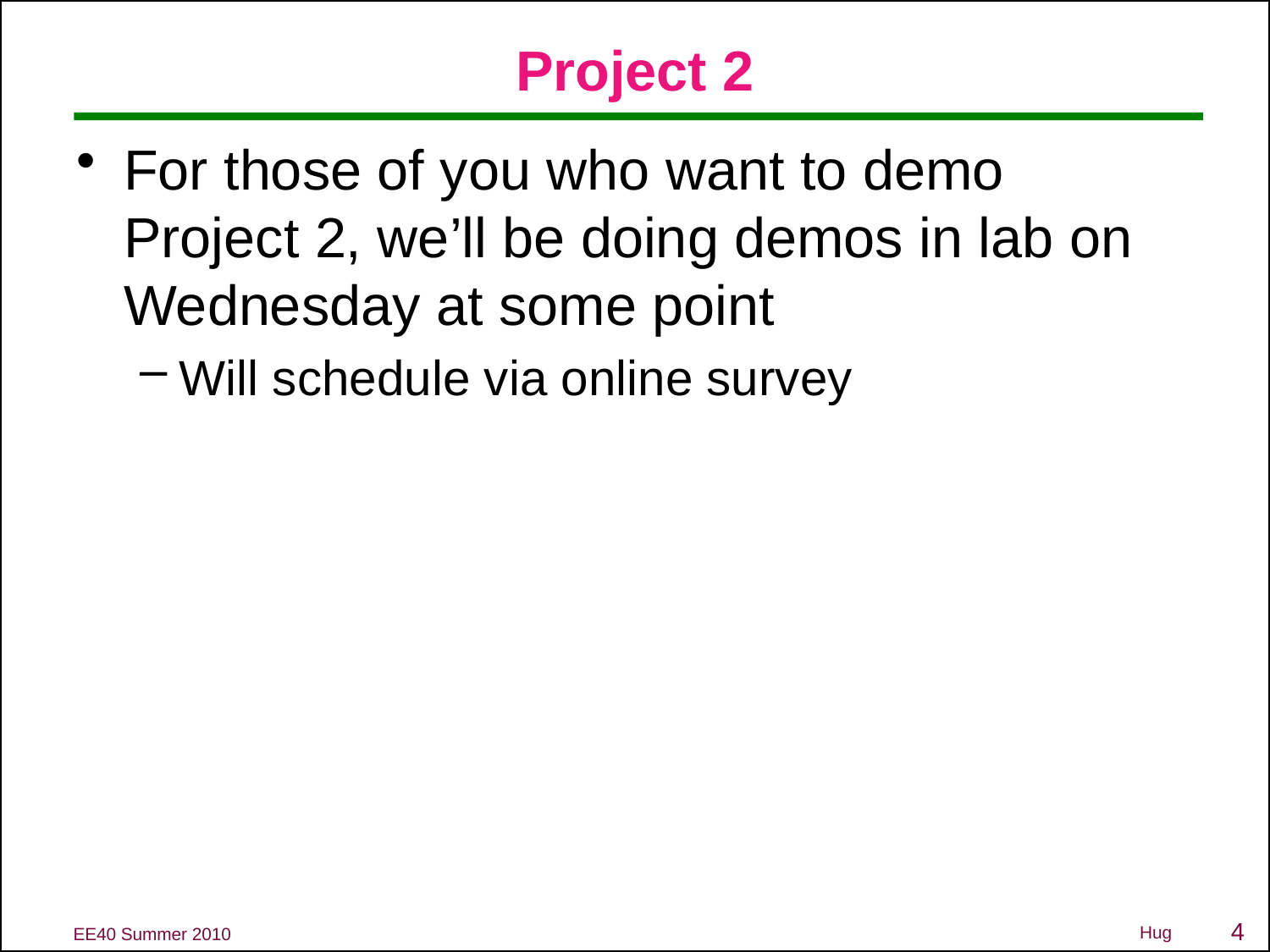

# Project 2
For those of you who want to demo Project 2, we’ll be doing demos in lab on Wednesday at some point
Will schedule via online survey